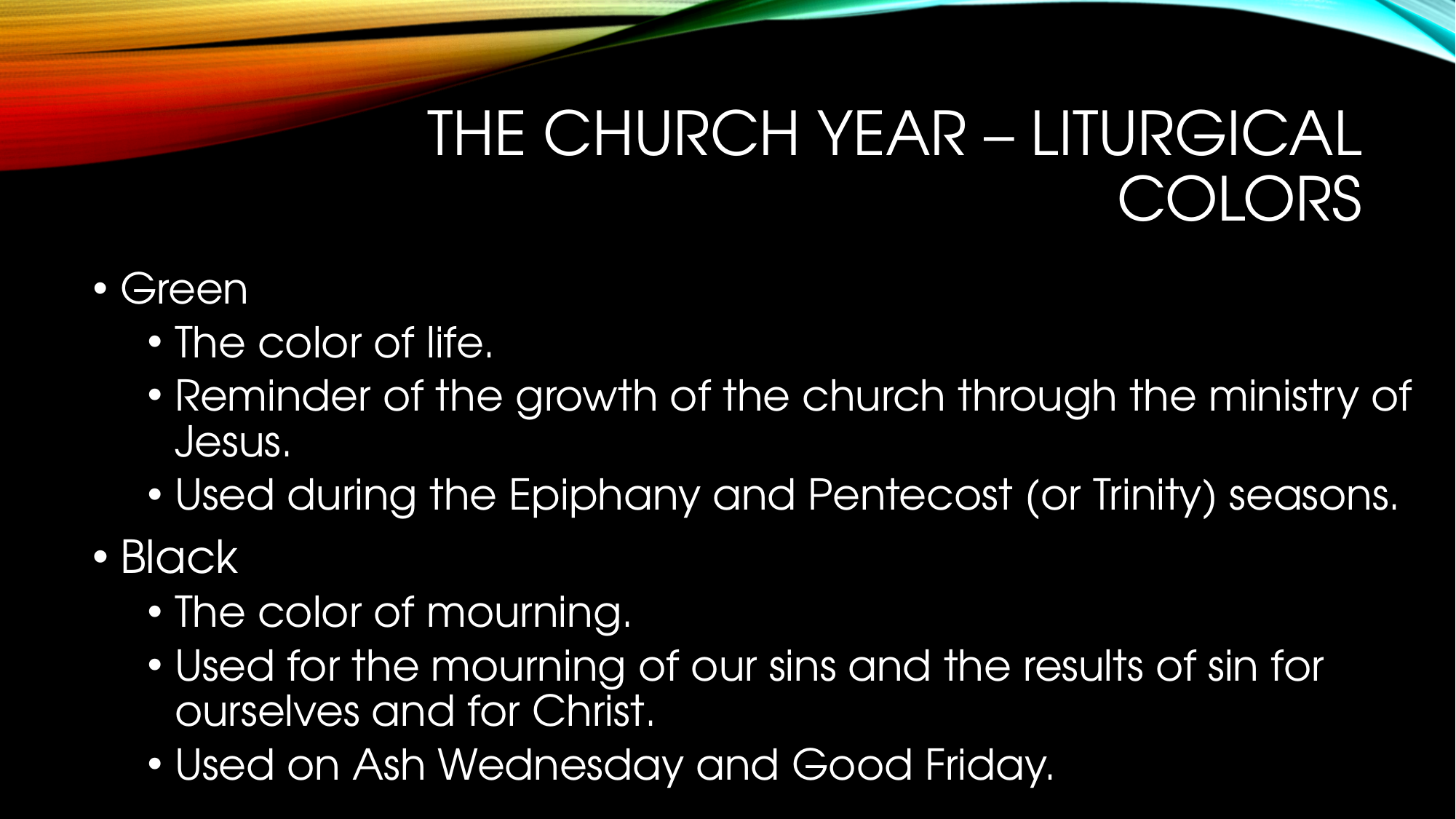

# The church year – liturgical Colors
Green
The color of life.
Reminder of the growth of the church through the ministry of Jesus.
Used during the Epiphany and Pentecost (or Trinity) seasons.
Black
The color of mourning.
Used for the mourning of our sins and the results of sin for ourselves and for Christ.
Used on Ash Wednesday and Good Friday.